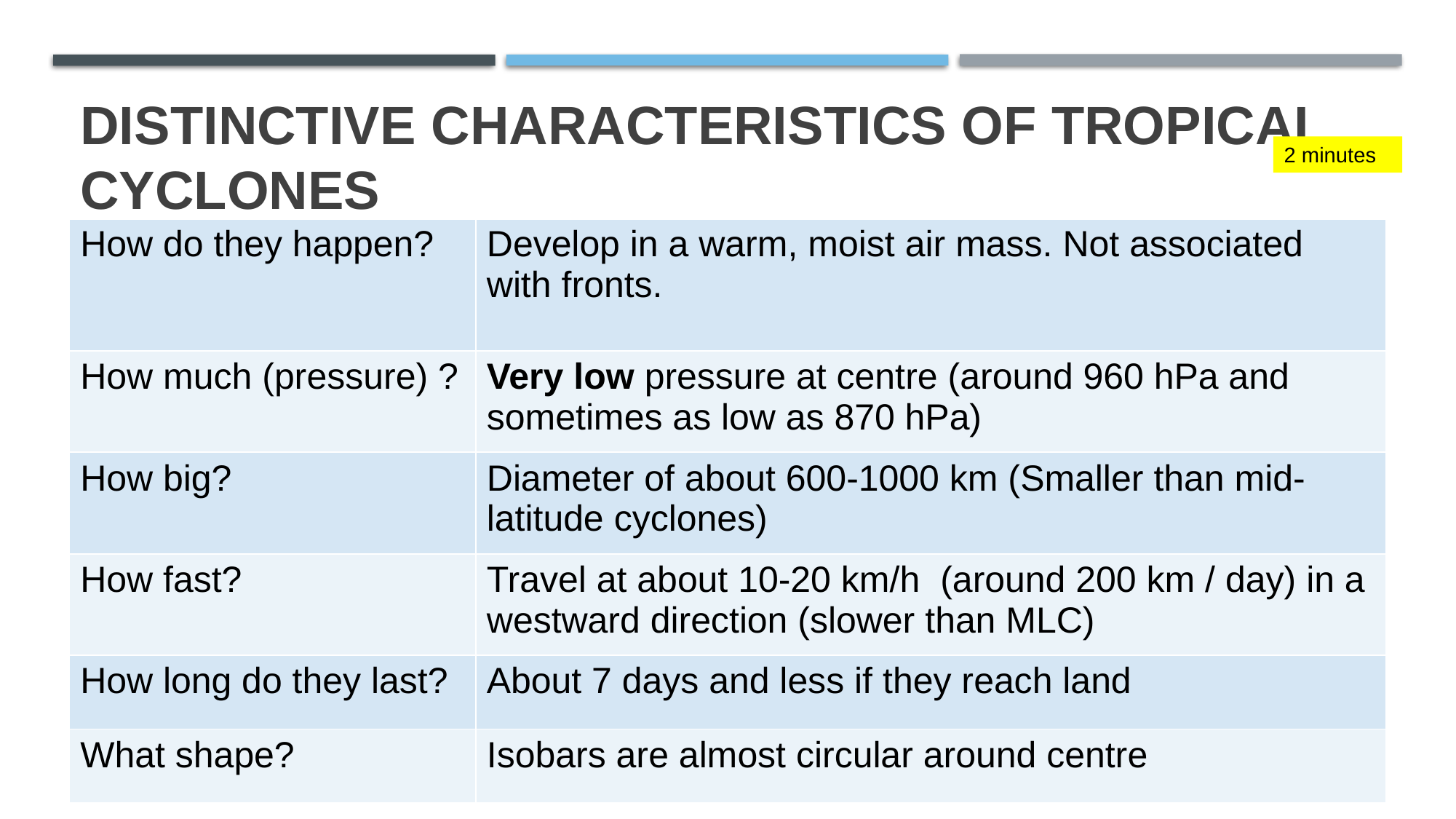

# distinctive characteristics of tropical cyclones
2 minutes
|  |  |
| --- | --- |
| How do they happen? | Develop in a warm, moist air mass. Not associated with fronts. |
| How much (pressure) ? | Very low pressure at centre (around 960 hPa and sometimes as low as 870 hPa) |
| How big? | Diameter of about 600-1000 km (Smaller than mid-latitude cyclones) |
| How fast? | Travel at about 10-20 km/h (around 200 km / day) in a westward direction (slower than MLC) |
| How long do they last? | About 7 days and less if they reach land |
| What shape? | Isobars are almost circular around centre |